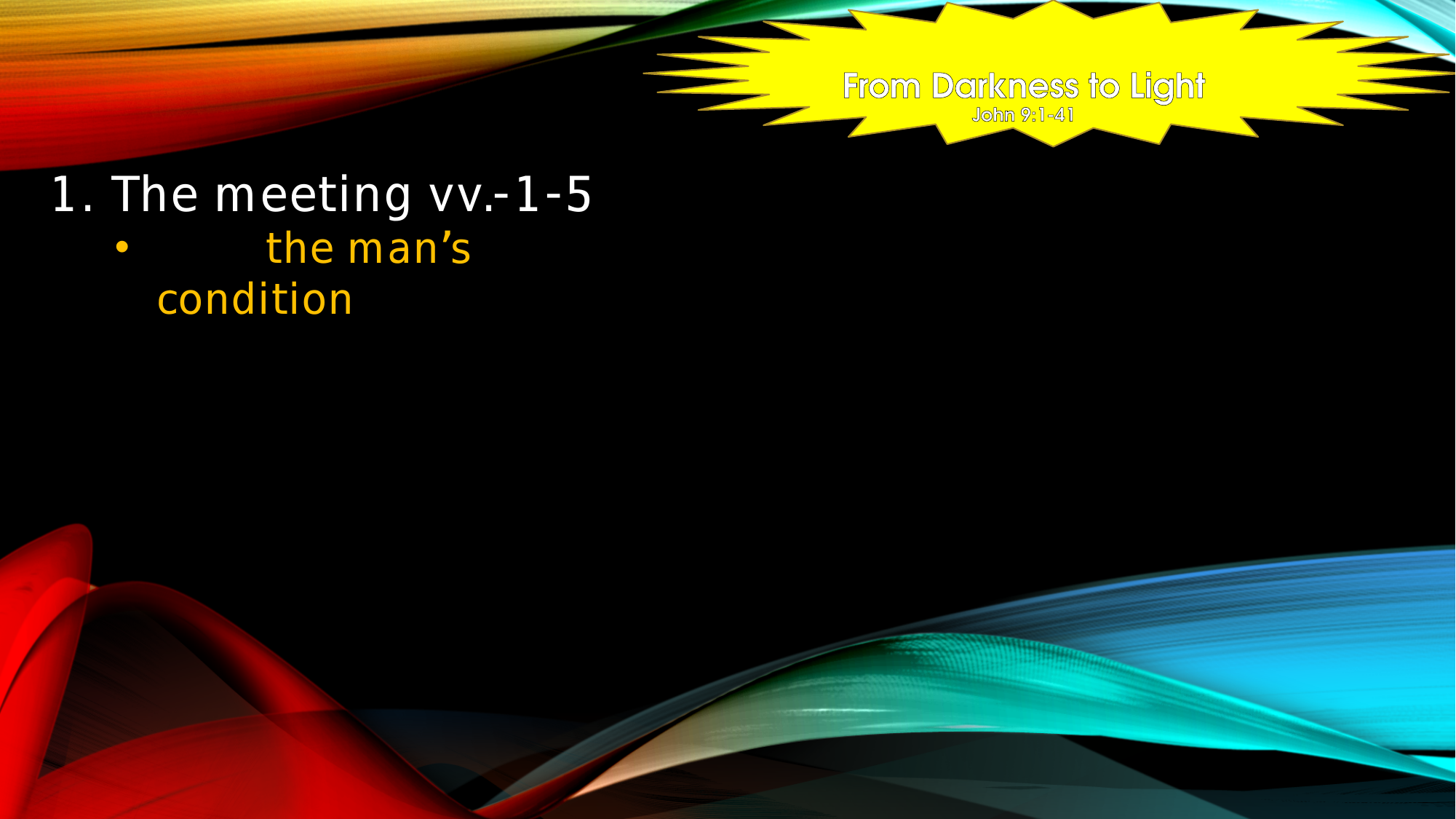

# From Darkness to Light John 9:1-41
The meeting vv.-1-5
	the man’s condition